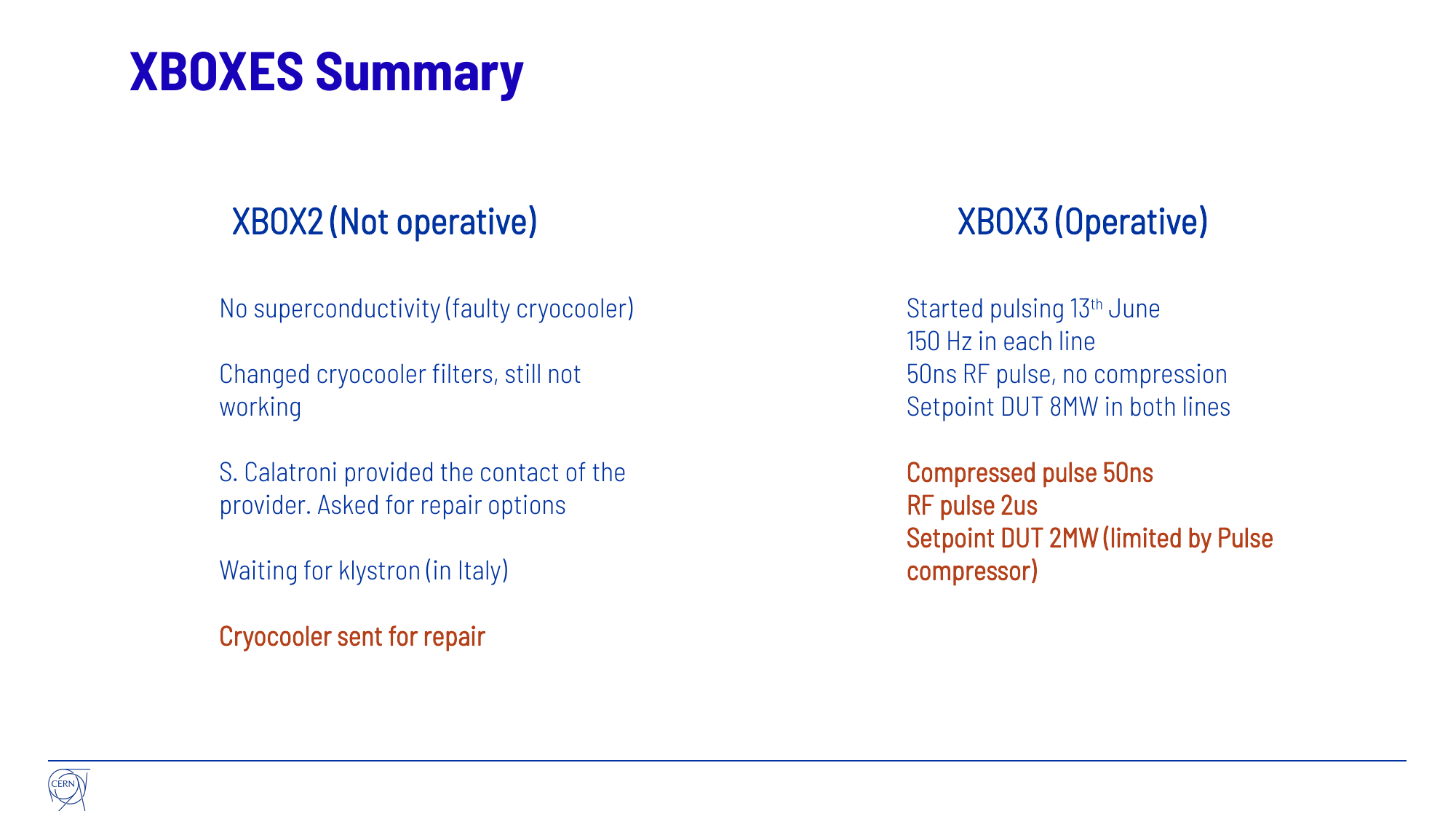

# XBOXES Summary
XBOX2 (Not operative)
XBOX3 (Operative)
No superconductivity (faulty cryocooler)

Changed cryocooler filters, still not working

S. Calatroni provided the contact of the provider. Asked for repair options

Waiting for klystron (in Italy)

Cryocooler sent for repair

Started pulsing 13th June
150 Hz in each line
50ns RF pulse, no compression
Setpoint DUT 8MW in both lines

Compressed pulse 50ns
RF pulse 2us
Setpoint DUT 2MW (limited by Pulse compressor)